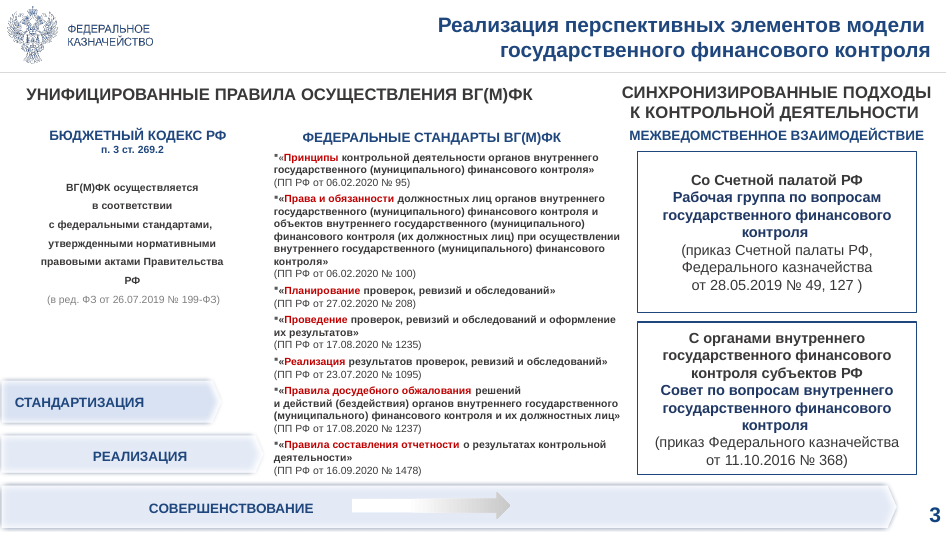

# Реализация перспективных элементов модели государственного финансового контроля
СИНХРОНИЗИРОВАННЫЕ ПОДХОДЫ
К КОНТРОЛЬНОЙ ДЕЯТЕЛЬНОСТИ
УНИФИЦИРОВАННЫЕ ПРАВИЛА ОСУЩЕСТВЛЕНИЯ ВГ(М)ФК
БЮДЖЕТНЫЙ КОДЕКС РФ
МЕЖВЕДОМСТВЕННОЕ ВЗАИМОДЕЙСТВИЕ
ФЕДЕРАЛЬНЫЕ СТАНДАРТЫ ВГ(М)ФК
п. 3 ст. 269.2

ВГ(М)ФК осуществляется
в соответствии
с федеральными стандартами,
утвержденными нормативными правовыми актами Правительства РФ
 (в ред. ФЗ от 26.07.2019 № 199-ФЗ)
«Принципы контрольной деятельности органов внутреннего государственного (муниципального) финансового контроля»
(ПП РФ от 06.02.2020 № 95)
«Права и обязанности должностных лиц органов внутреннего государственного (муниципального) финансового контроля и объектов внутреннего государственного (муниципального) финансового контроля (их должностных лиц) при осуществлении внутреннего государственного (муниципального) финансового контроля»
(ПП РФ от 06.02.2020 № 100)
«Планирование проверок, ревизий и обследований»
(ПП РФ от 27.02.2020 № 208)
«Проведение проверок, ревизий и обследований и оформление
их результатов»
(ПП РФ от 17.08.2020 № 1235)
«Реализация результатов проверок, ревизий и обследований»
(ПП РФ от 23.07.2020 № 1095)
«Правила досудебного обжалования решений
и действий (бездействия) органов внутреннего государственного (муниципального) финансового контроля и их должностных лиц»
(ПП РФ от 17.08.2020 № 1237)
«Правила составления отчетности о результатах контрольной деятельности»
(ПП РФ от 16.09.2020 № 1478)

Со Счетной палатой РФ
Рабочая группа по вопросам государственного финансового контроля
(приказ Счетной палаты РФ, Федерального казначейства
от 28.05.2019 № 49, 127 )
С органами внутреннего государственного финансового контроля субъектов РФ
Совет по вопросам внутреннего государственного финансового контроля
(приказ Федерального казначейства от 11.10.2016 № 368)
СТАНДАРТИЗАЦИЯ
РЕАЛИЗАЦИЯ

СОВЕРШЕНСТВОВАНИЕ